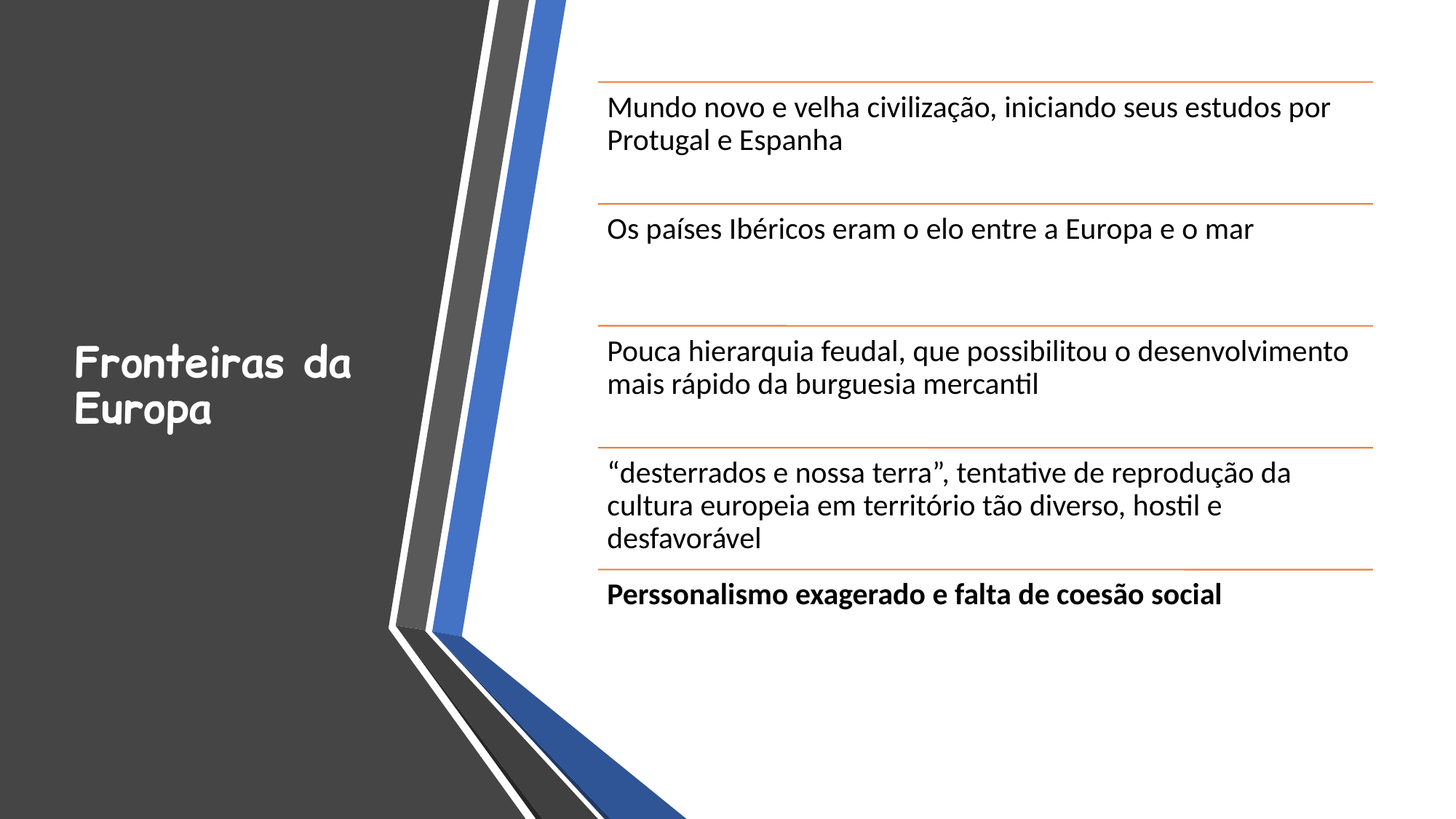

# Fronteiras da Europa
Mundo novo e velha civilização, iniciando seus estudos por Protugal e Espanha
Os países Ibéricos eram o elo entre a Europa e o mar
Pouca hierarquia feudal, que possibilitou o desenvolvimento mais rápido da burguesia mercantil
“desterrados e nossa terra”, tentative de reprodução da cultura europeia em território tão diverso, hostil e desfavorável
Perssonalismo exagerado e falta de coesão social